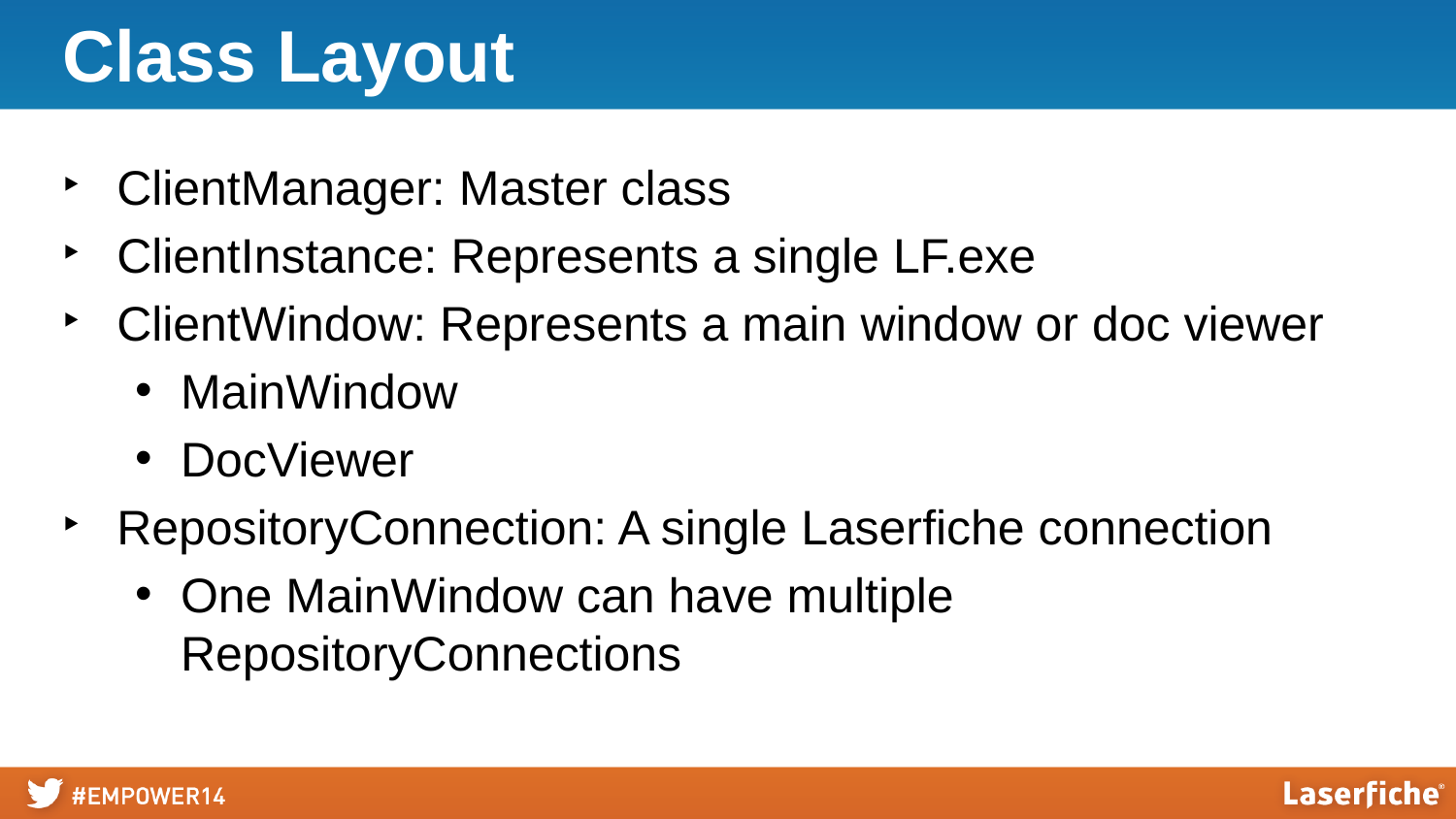

# Class Layout
ClientManager: Master class
ClientInstance: Represents a single LF.exe
ClientWindow: Represents a main window or doc viewer
MainWindow
DocViewer
RepositoryConnection: A single Laserfiche connection
One MainWindow can have multiple RepositoryConnections